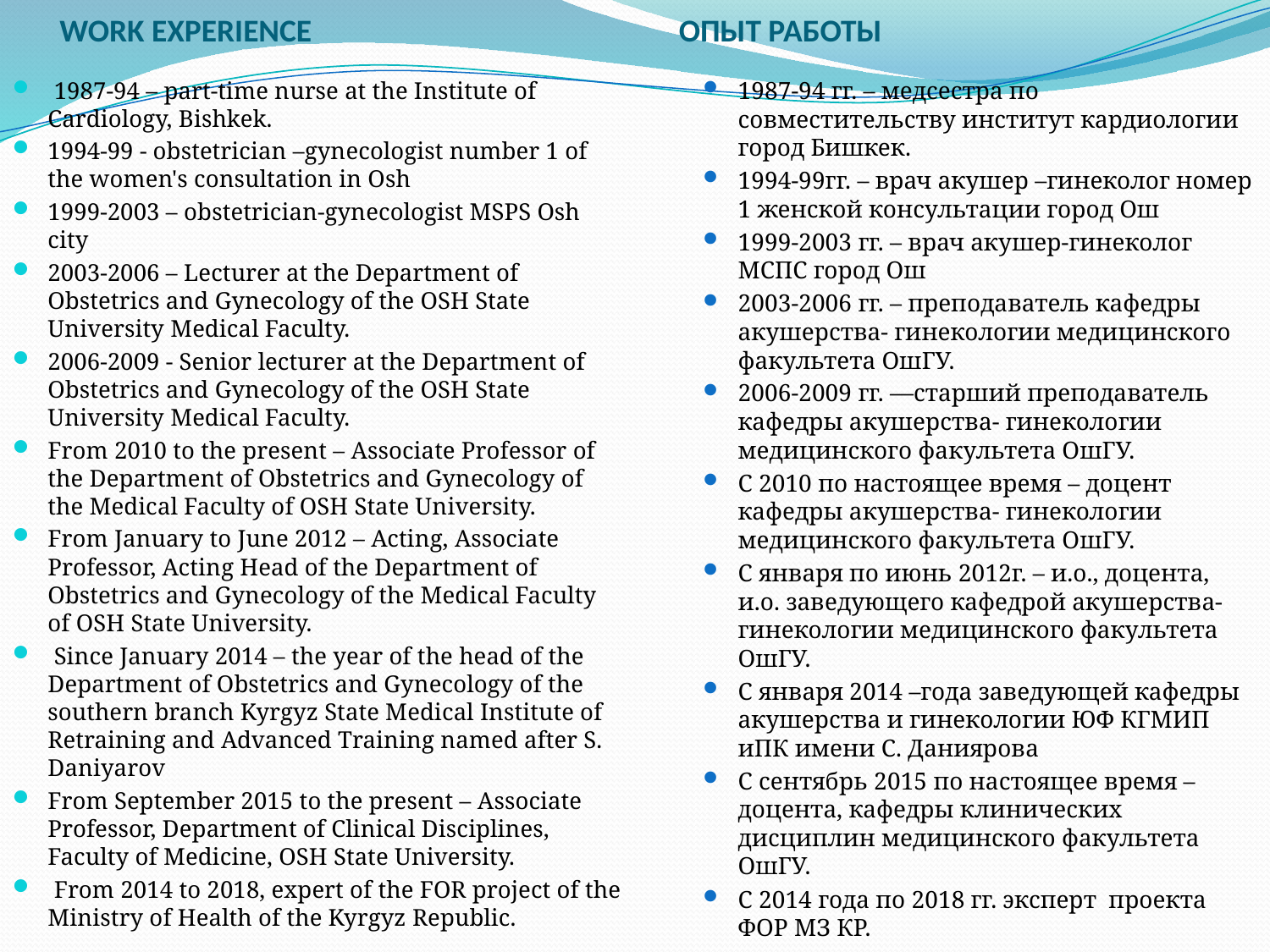

# WORK EXPERIENCE                                                   Опыт работы
 1987-94 – part-time nurse at the Institute of Cardiology, Bishkek.
1994-99 - obstetrician –gynecologist number 1 of the women's consultation in Osh
1999-2003 – obstetrician-gynecologist MSPS Osh city
2003-2006 – Lecturer at the Department of Obstetrics and Gynecology of the OSH State University Medical Faculty.
2006-2009 - Senior lecturer at the Department of Obstetrics and Gynecology of the OSH State University Medical Faculty.
From 2010 to the present – Associate Professor of the Department of Obstetrics and Gynecology of the Medical Faculty of OSH State University.
From January to June 2012 – Acting, Associate Professor, Acting Head of the Department of Obstetrics and Gynecology of the Medical Faculty of OSH State University.
 Since January 2014 – the year of the head of the Department of Obstetrics and Gynecology of the southern branch Kyrgyz State Medical Institute of Retraining and Advanced Training named after S. Daniyarov
From September 2015 to the present – Associate Professor, Department of Clinical Disciplines, Faculty of Medicine, OSH State University.
 From 2014 to 2018, expert of the FOR project of the Ministry of Health of the Kyrgyz Republic.
1987-94 гг. – медсестра по совместительству институт кардиологии город Бишкек.
1994-99гг. – врач акушер –гинеколог номер 1 женской консультации город Ош
1999-2003 гг. – врач акушер-гинеколог МСПС город Ош
2003-2006 гг. – преподаватель кафедры акушерства- гинекологии медицинского факультета ОшГУ.
2006-2009 гг. ––старший преподаватель кафедры акушерства- гинекологии медицинского факультета ОшГУ.
С 2010 по настоящее время – доцент кафедры акушерства- гинекологии медицинского факультета ОшГУ.
С января по июнь 2012г. – и.о., доцента, и.о. заведующего кафедрой акушерства-гинекологии медицинского факультета ОшГУ.
С января 2014 –года заведующей кафедры акушерства и гинекологии ЮФ КГМИП иПК имени С. Даниярова
С сентябрь 2015 по настоящее время –  доцента, кафедры клинических дисциплин медицинского факультета ОшГУ.
С 2014 года по 2018 гг. эксперт  проекта ФОР МЗ КР.